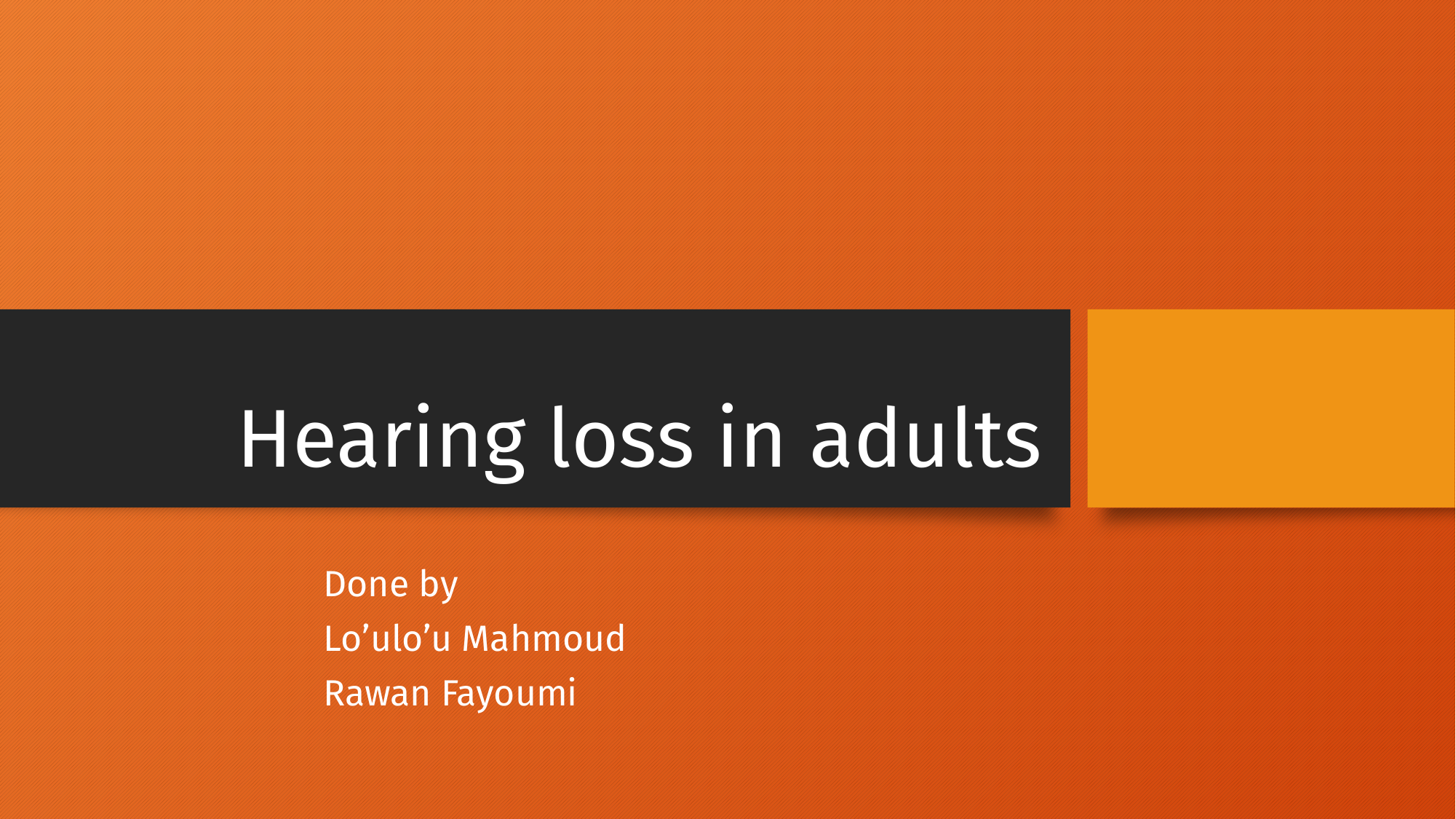

# Hearing loss in adults
Done by
Lo’ulo’u Mahmoud
Rawan Fayoumi